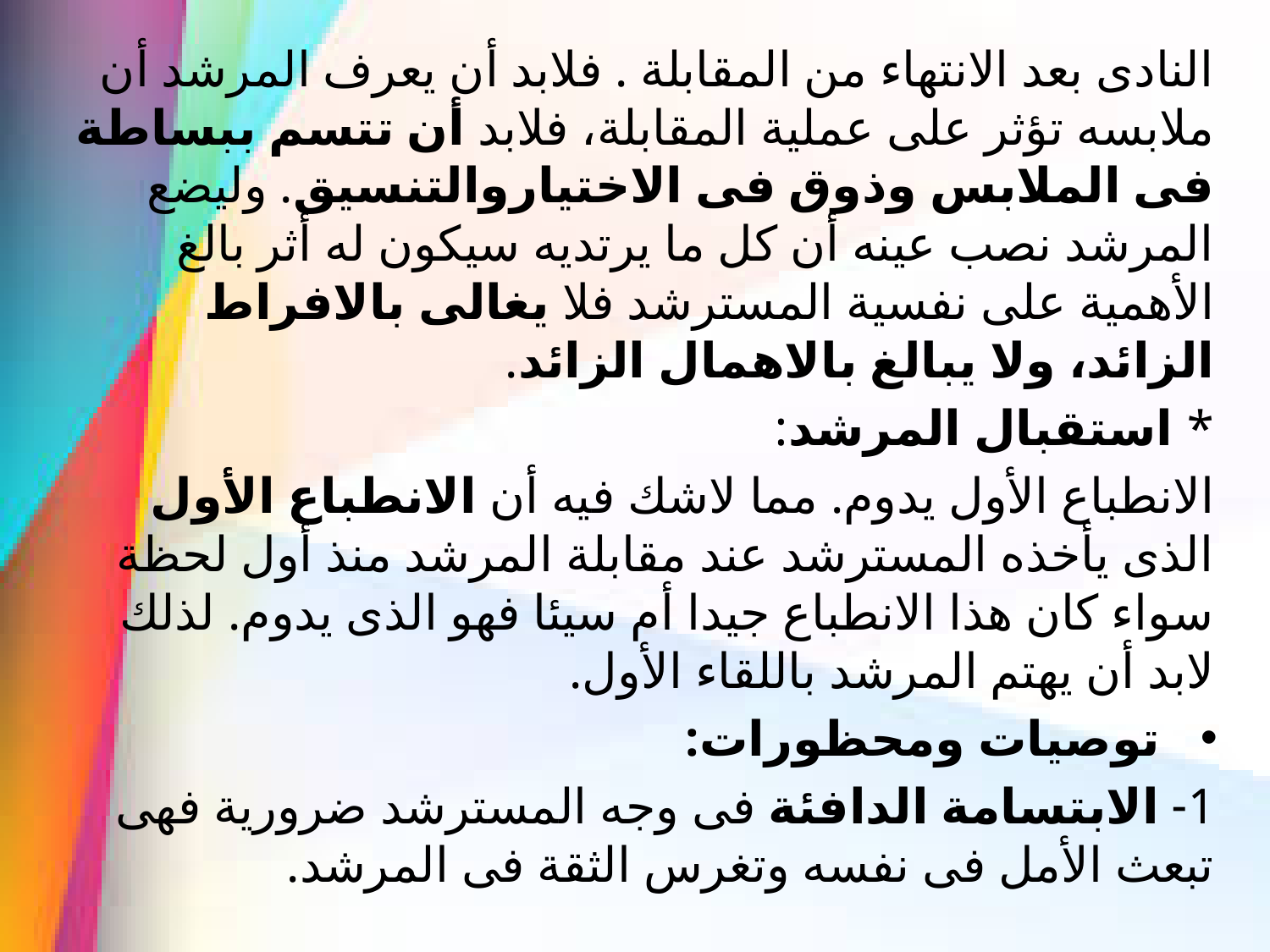

النادى بعد الانتهاء من المقابلة . فلابد أن يعرف المرشد أن ملابسه تؤثر على عملية المقابلة، فلابد أن تتسم ببساطة فى الملابس وذوق فى الاختياروالتنسيق. وليضع المرشد نصب عينه أن كل ما يرتديه سيكون له أثر بالغ الأهمية على نفسية المسترشد فلا يغالى بالافراط الزائد، ولا يبالغ بالاهمال الزائد.
* استقبال المرشد:
الانطباع الأول يدوم. مما لاشك فيه أن الانطباع الأول الذى يأخذه المسترشد عند مقابلة المرشد منذ أول لحظة سواء كان هذا الانطباع جيدا أم سيئا فهو الذى يدوم. لذلك لابد أن يهتم المرشد باللقاء الأول.
توصيات ومحظورات:
1- الابتسامة الدافئة فى وجه المسترشد ضرورية فهى تبعث الأمل فى نفسه وتغرس الثقة فى المرشد.